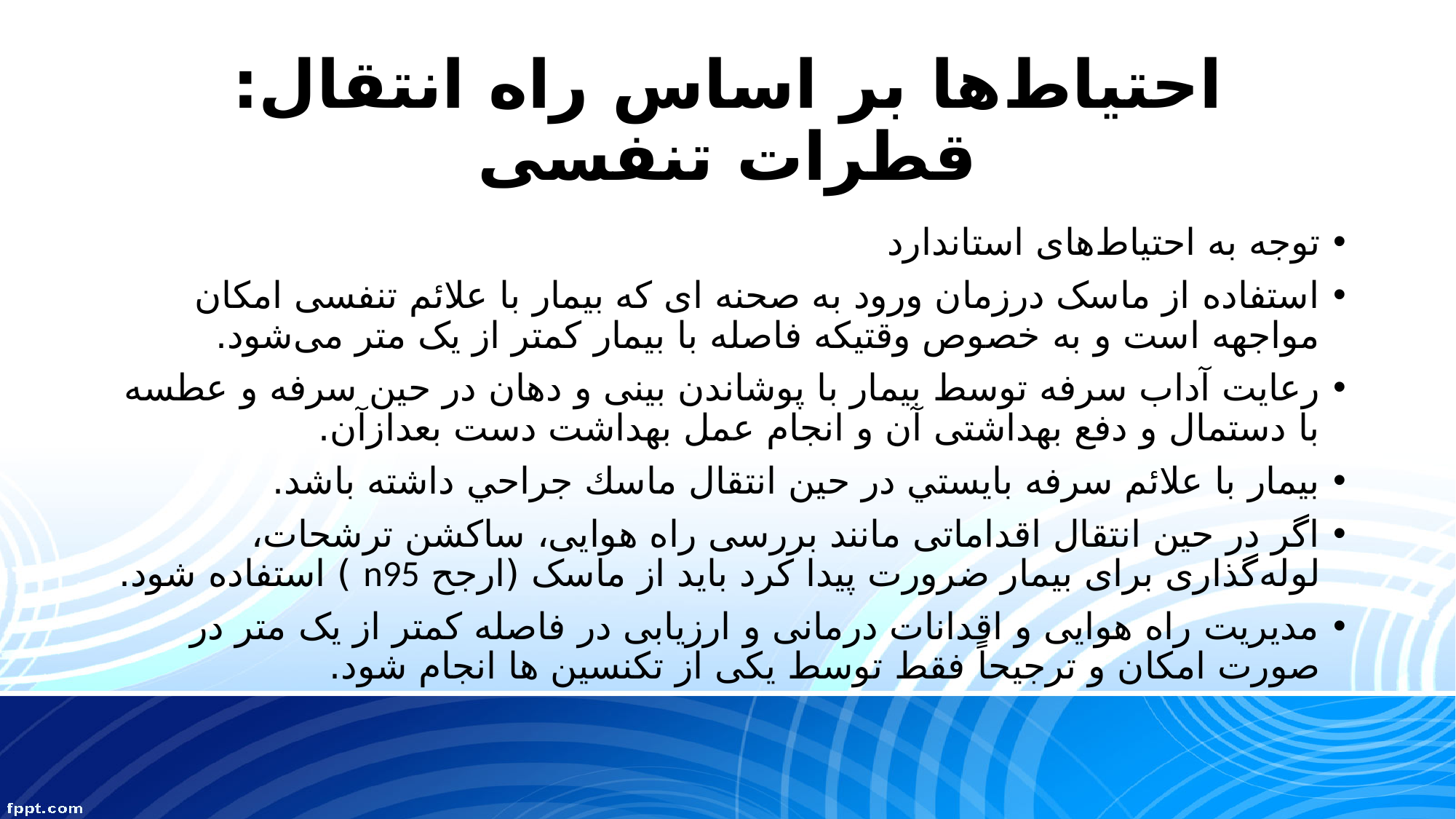

# احتیاط‌ها بر اساس راه انتقال: قطرات تنفسی
توجه به احتیاط‌های استاندارد
استفاده از ماسک درزمان ورود به صحنه ای که بیمار با علائم تنفسی امکان مواجهه است و به خصوص وقتیکه فاصله با بیمار کمتر از یک متر می‌شود.
رعایت آداب سرفه توسط بیمار با پوشاندن بینی و دهان در حین سرفه و عطسه با دستمال و دفع بهداشتی آن و انجام عمل بهداشت دست بعدازآن.
بيمار با علائم سرفه بايستي در حین انتقال ماسك جراحي داشته باشد.
اگر در حین انتقال اقداماتی مانند بررسی راه هوایی، ساکشن ترشحات، لوله‌گذاری برای بیمار ضرورت پیدا کرد باید از ماسک (ارجح n95 ) استفاده شود.
مدیریت راه هوایی و اقدانات درمانی و ارزیابی در فاصله کمتر از یک متر در صورت امکان و ترجیحاً فقط توسط یکی از تکنسین ها انجام شود.